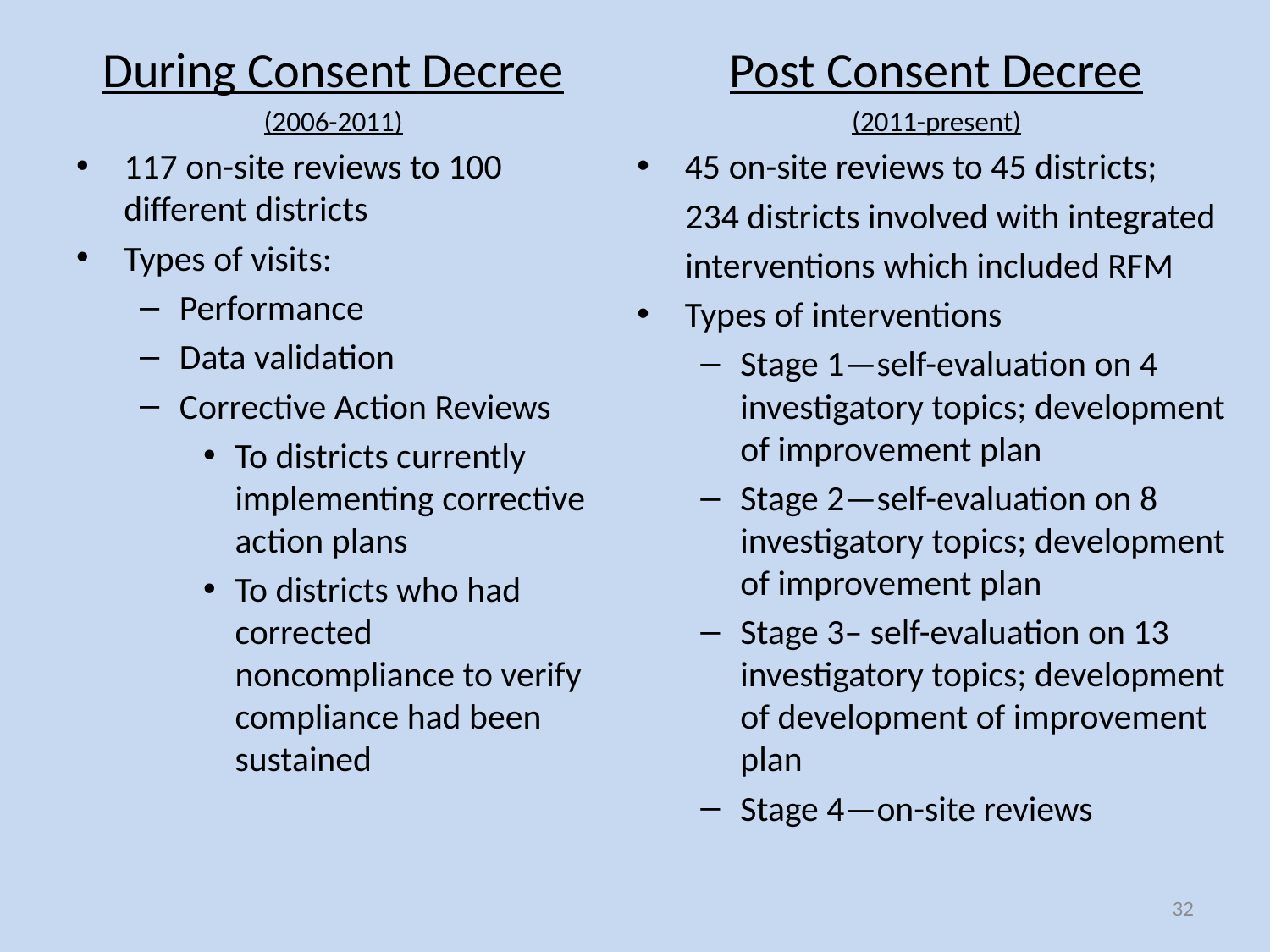

During Consent Decree
(2006-2011)
117 on-site reviews to 100 different districts
Types of visits:
Performance
Data validation
Corrective Action Reviews
To districts currently implementing corrective action plans
To districts who had corrected noncompliance to verify compliance had been sustained
Post Consent Decree
(2011-present)
45 on-site reviews to 45 districts;
      234 districts involved with integrated
      interventions which included RFM
Types of interventions
Stage 1—self-evaluation on 4 investigatory topics; development of improvement plan
Stage 2—self-evaluation on 8 investigatory topics; development of improvement plan
Stage 3– self-evaluation on 13 investigatory topics; development of development of improvement plan
Stage 4—on-site reviews
32